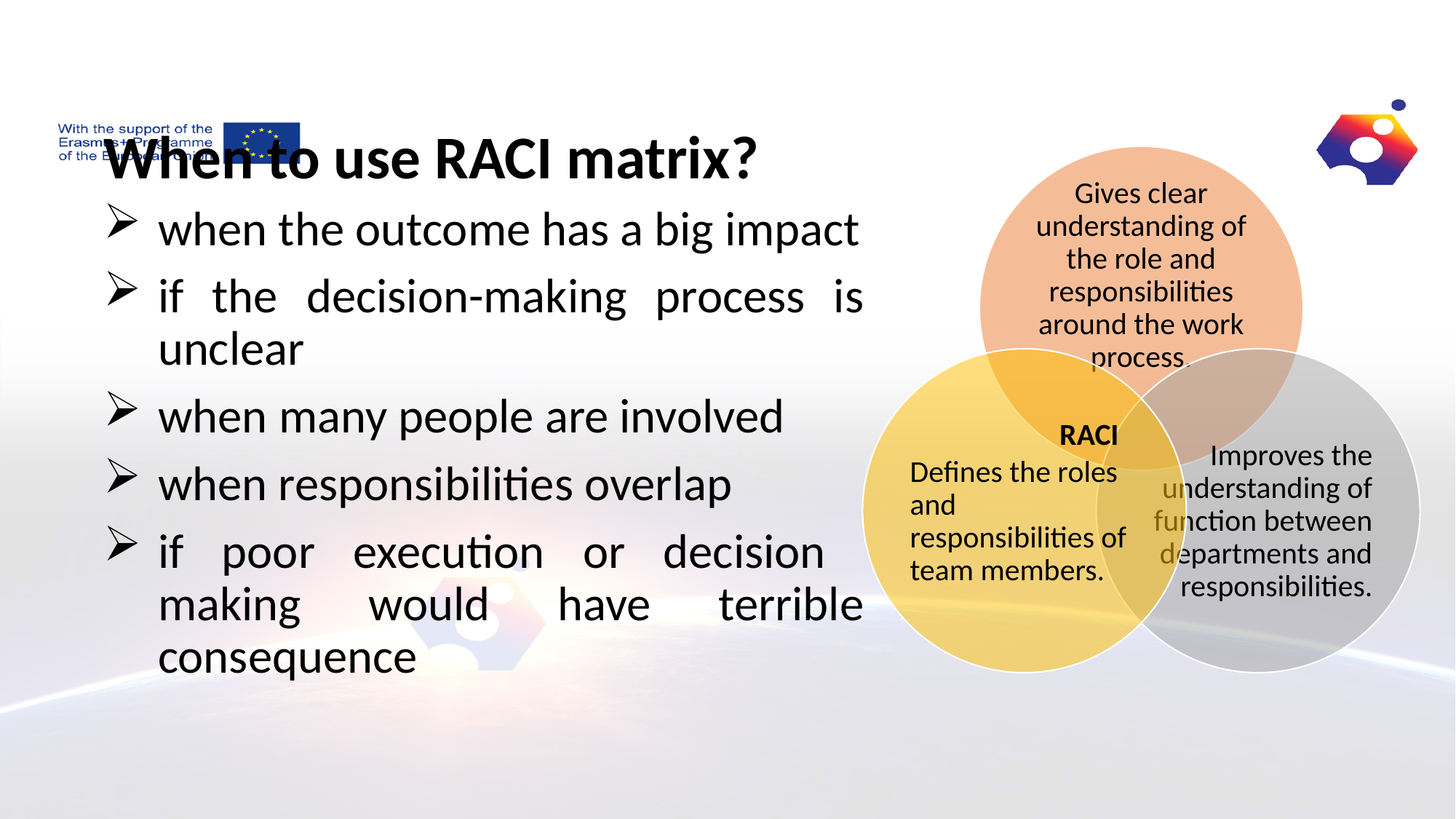

# When to use RACI matrix?
Gives clear understanding of the role and responsibilities around the work process.
Improves the understanding of function between departments and responsibilities.
Defines the roles and responsibilities of team members.
when the outcome has a big impact
if the decision-making process is unclear
when many people are involved
when responsibilities overlap
if poor execution or decision
making would have terrible consequence
RACI